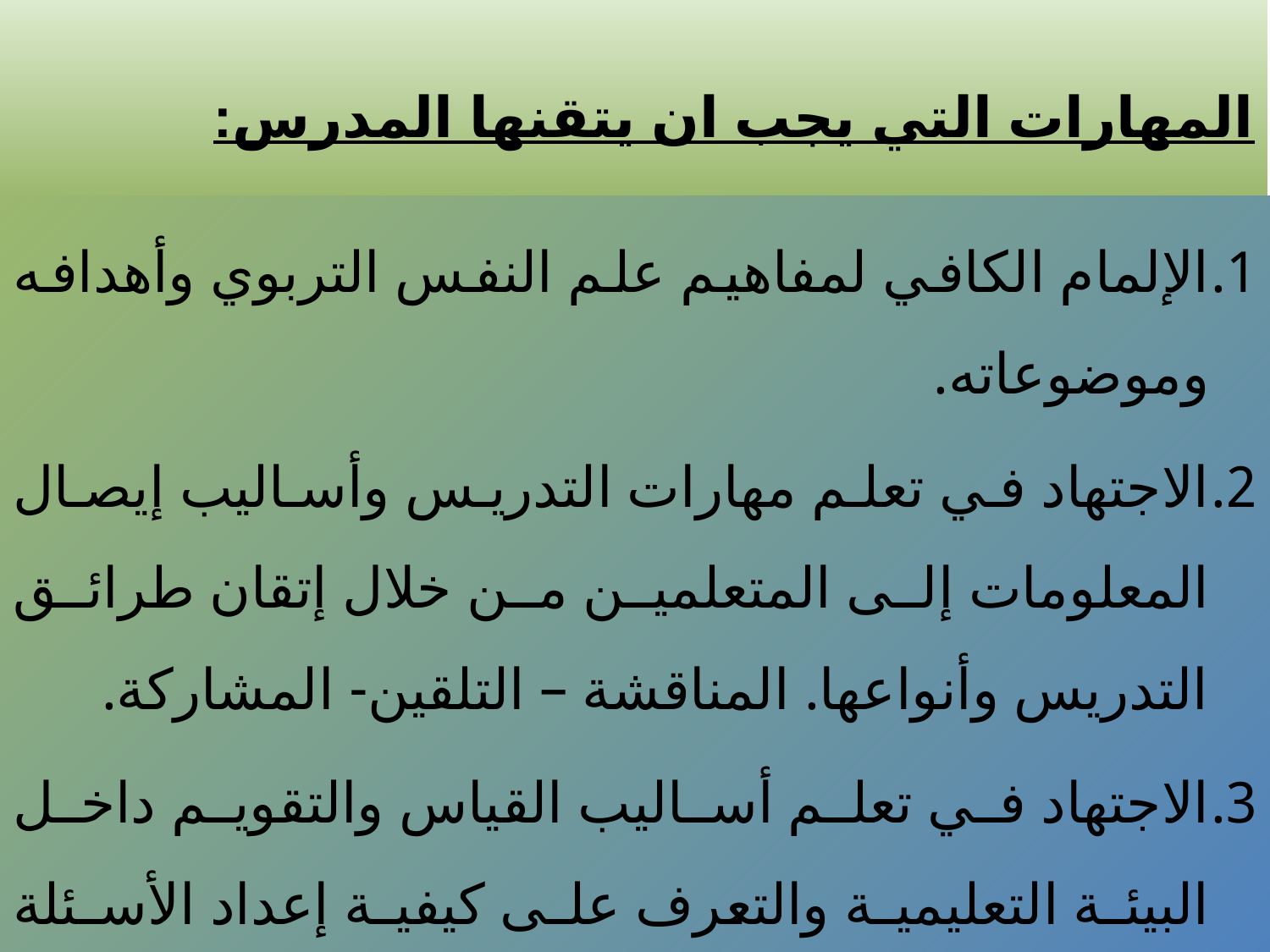

# المهارات التي يجب ان يتقنها المدرس:
الإلمام الكافي لمفاهيم علم النفس التربوي وأهدافه وموضوعاته.
الاجتهاد في تعلم مهارات التدريس وأساليب إيصال المعلومات إلى المتعلمين من خلال إتقان طرائق التدريس وأنواعها. المناقشة – التلقين- المشاركة.
الاجتهاد في تعلم أساليب القياس والتقويم داخل البيئة التعليمية والتعرف على كيفية إعداد الأسئلة وأنواعها وتكميمها.